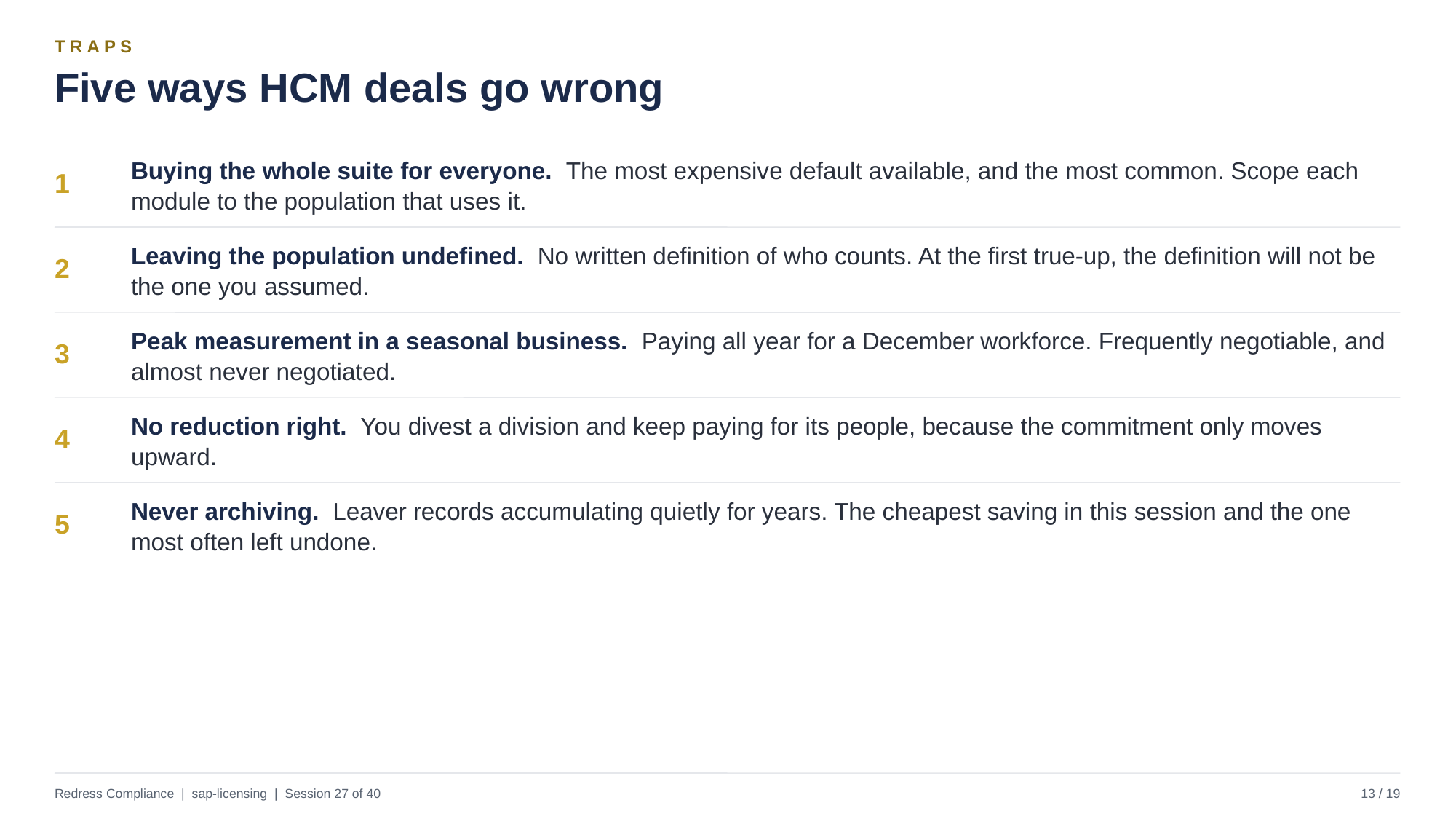

TRAPS
Five ways HCM deals go wrong
Buying the whole suite for everyone.  The most expensive default available, and the most common. Scope each module to the population that uses it.
1

Leaving the population undefined.  No written definition of who counts. At the first true-up, the definition will not be the one you assumed.
2

Peak measurement in a seasonal business.  Paying all year for a December workforce. Frequently negotiable, and almost never negotiated.
3

No reduction right.  You divest a division and keep paying for its people, because the commitment only moves upward.
4

Never archiving.  Leaver records accumulating quietly for years. The cheapest saving in this session and the one most often left undone.
5

Redress Compliance  |  sap-licensing  |  Session 27 of 40
13 / 19